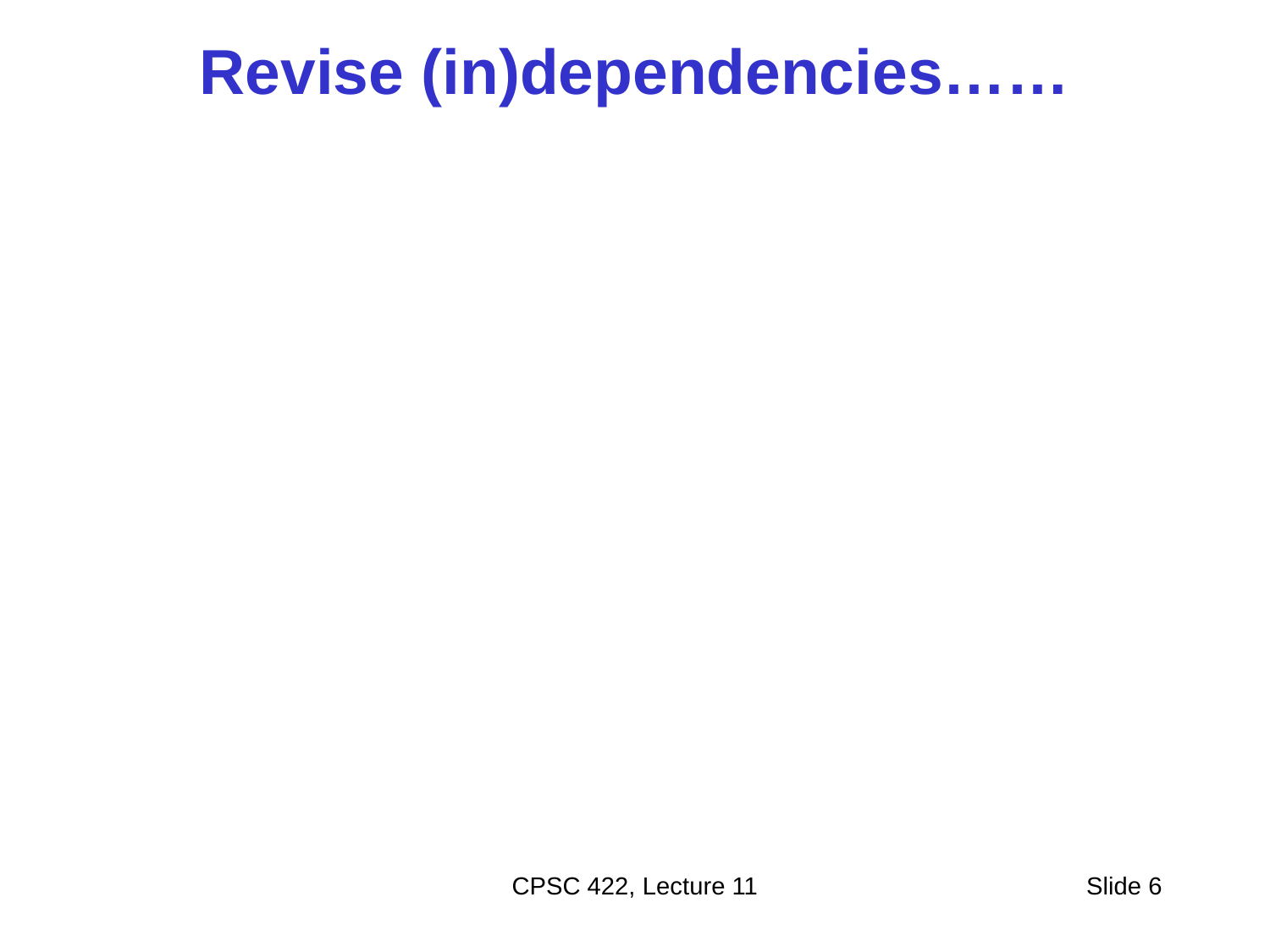

# Revise (in)dependencies……

CPSC 422, Lecture 11
Slide 6